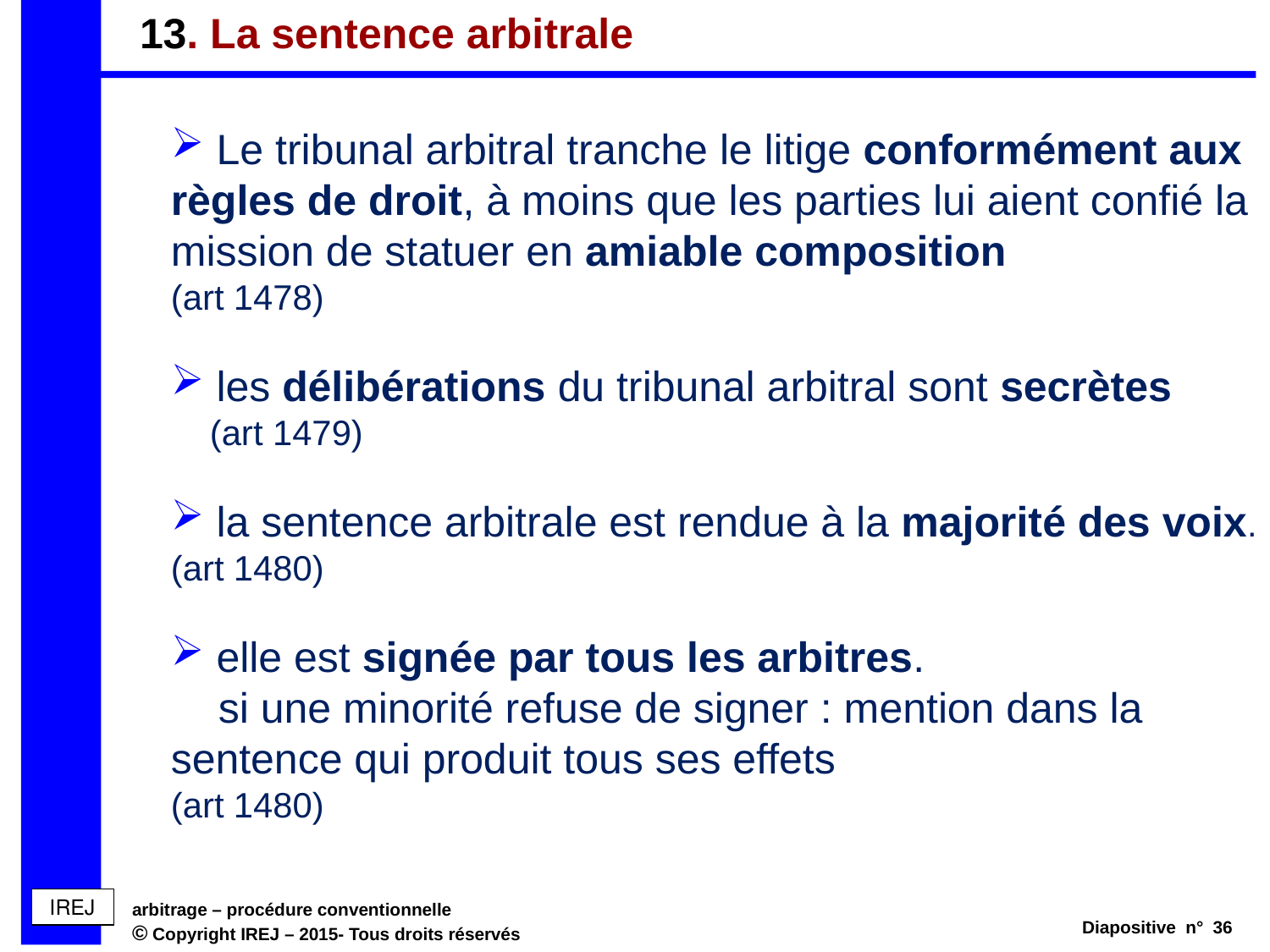

# 13. La sentence arbitrale
 Le tribunal arbitral tranche le litige conformément aux règles de droit, à moins que les parties lui aient confié la mission de statuer en amiable composition
(art 1478)

 les délibérations du tribunal arbitral sont secrètes
    (art 1479)

 la sentence arbitrale est rendue à la majorité des voix. (art 1480)

 elle est signée par tous les arbitres.
    si une minorité refuse de signer : mention dans la sentence qui produit tous ses effets
(art 1480)